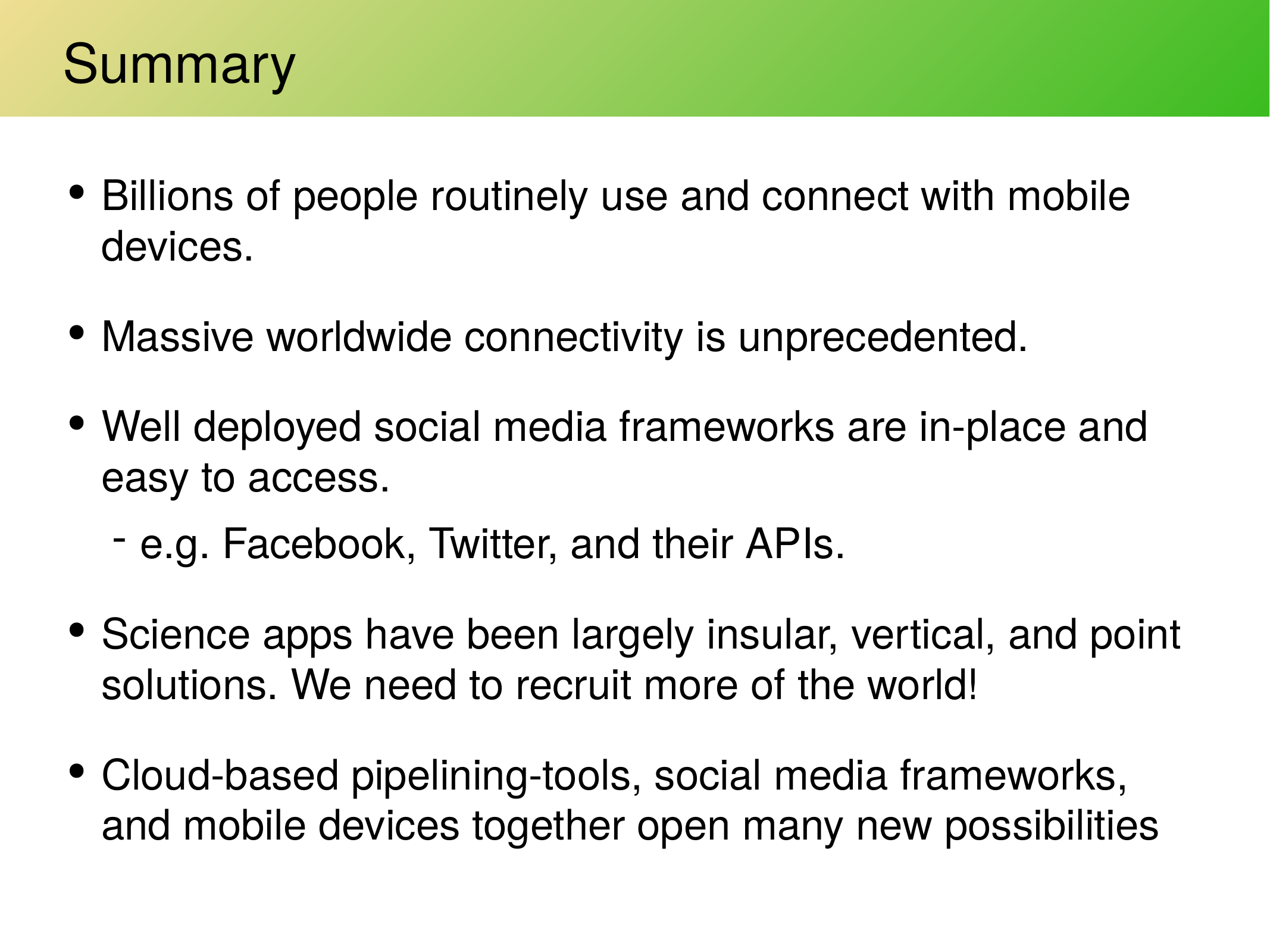

# Summary
Billions of people routinely use and connect with mobile devices.
Massive worldwide connectivity is unprecedented.
Well deployed social media frameworks are in-place and easy to access.
e.g. Facebook, Twitter, and their APIs.
Science apps have been largely insular, vertical, and point solutions. We need to recruit more of the world!
Cloud-based pipelining-tools, social media frameworks, and mobile devices together open many new possibilities